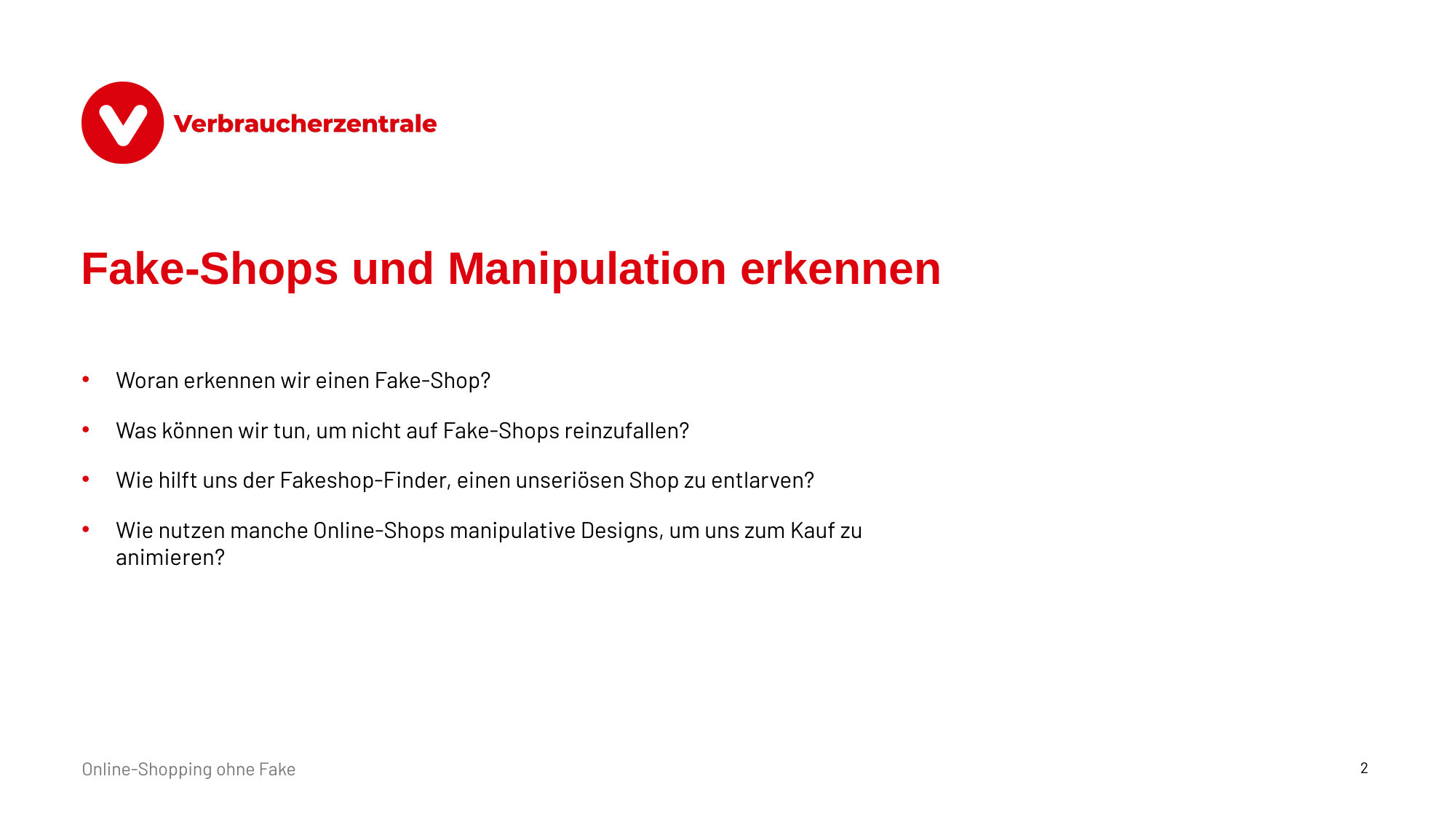

# Fake-Shops und Manipulation erkennen
Woran erkennen wir einen Fake-Shop?
Was können wir tun, um nicht auf Fake-Shops reinzufallen?
Wie hilft uns der Fakeshop-Finder, einen unseriösen Shop zu entlarven?
Wie nutzen manche Online-Shops manipulative Designs, um uns zum Kauf zu animieren?
Online-Shopping ohne Fake
2